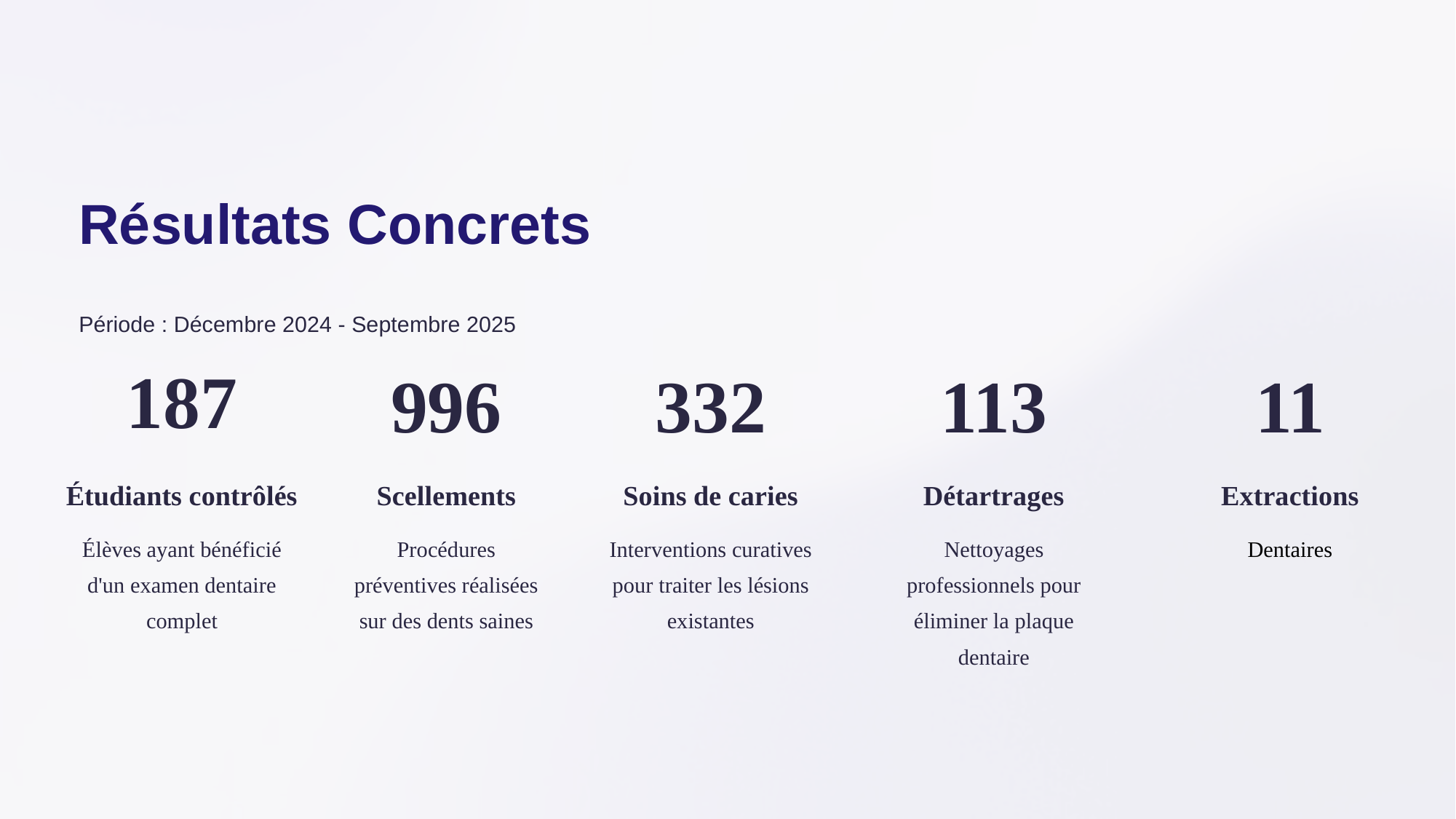

Résultats Concrets
Période : Décembre 2024 - Septembre 2025
187
Étudiants contrôlés
Élèves ayant bénéficié d'un examen dentaire complet
996
Scellements
Procédures préventives réalisées sur des dents saines
332
Soins de caries
Interventions curatives pour traiter les lésions existantes
113
Détartrages
Nettoyages professionnels pour éliminer la plaque dentaire
11
Extractions
Dentaires